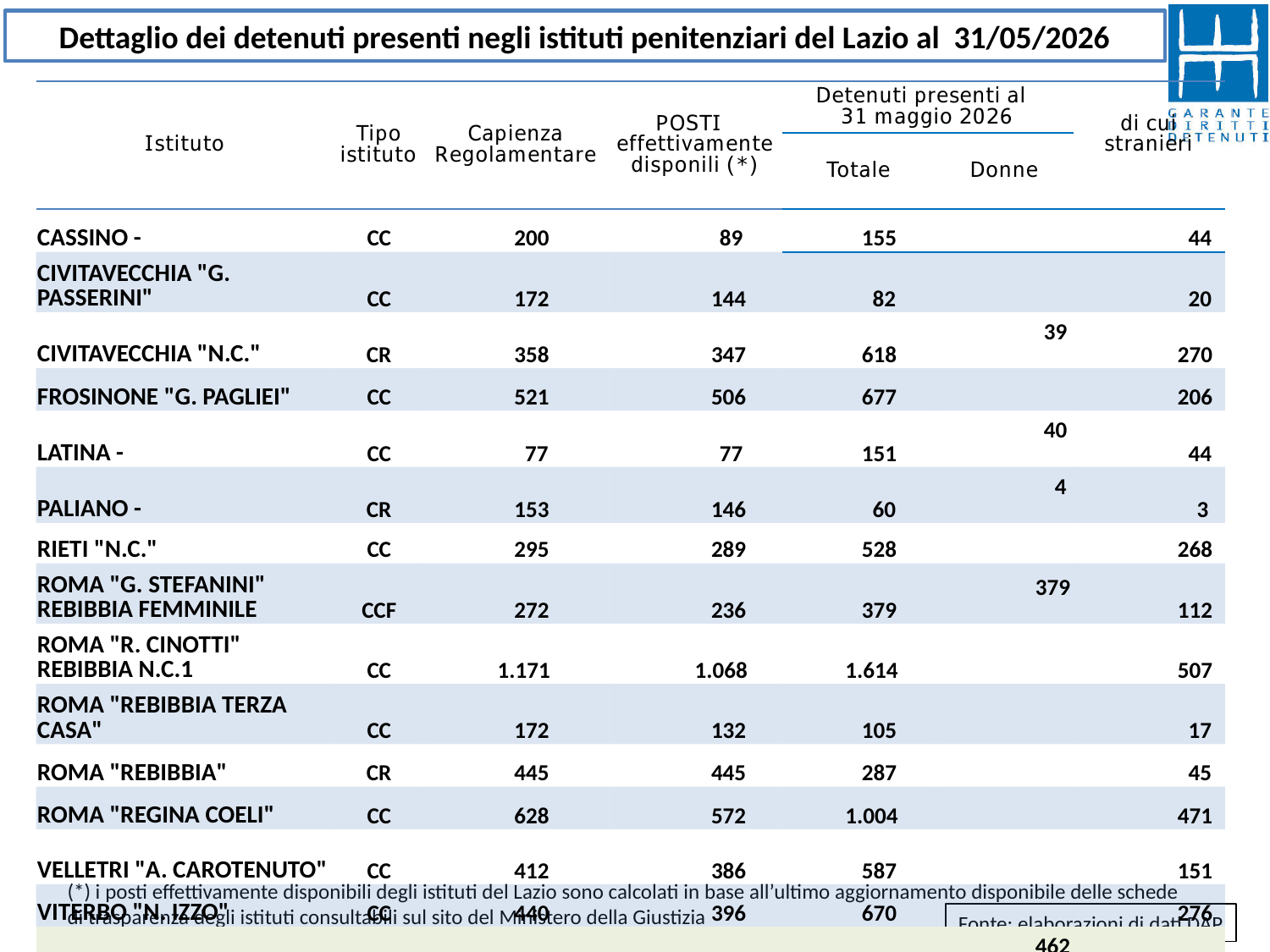

Dettaglio dei detenuti presenti negli istituti penitenziari del Lazio al  31/05/2026
| Istituto | Tipo istituto | Capienza Regolamentare | POSTI effettivamente disponili (\*) | Detenuti presenti al 31 maggio 2026 |  | di cui stranieri |
| --- | --- | --- | --- | --- | --- | --- |
|  |  |  |  | Totale | Donne |  |
| CASSINO - | CC | 200 | 89 | 155 |  | 44 |
| CIVITAVECCHIA "G. PASSERINI" | CC | 172 | 144 | 82 |  | 20 |
| CIVITAVECCHIA "N.C." | CR | 358 | 347 | 618 | 39 | 270 |
| FROSINONE "G. PAGLIEI" | CC | 521 | 506 | 677 |  | 206 |
| LATINA - | CC | 77 | 77 | 151 | 40 | 44 |
| PALIANO - | CR | 153 | 146 | 60 | 4 | 3 |
| RIETI "N.C." | CC | 295 | 289 | 528 |  | 268 |
| ROMA "G. STEFANINI" REBIBBIA FEMMINILE | CCF | 272 | 236 | 379 | 379 | 112 |
| ROMA "R. CINOTTI" REBIBBIA N.C.1 | CC | 1.171 | 1.068 | 1.614 |  | 507 |
| ROMA "REBIBBIA TERZA CASA" | CC | 172 | 132 | 105 |  | 17 |
| ROMA "REBIBBIA" | CR | 445 | 445 | 287 |  | 45 |
| ROMA "REGINA COELI" | CC | 628 | 572 | 1.004 |  | 471 |
| VELLETRI "A. CAROTENUTO" | CC | 412 | 386 | 587 |  | 151 |
| VITERBO "N. IZZO" | CC | 440 | 396 | 670 |  | 276 |
| TOTALE |  | 5.316 | 4.833 | 6.917 | 462 | 2.434 |
(*) i posti effettivamente disponibili degli istituti del Lazio sono calcolati in base all’ultimo aggiornamento disponibile delle schede di trasparenza degli istituti consultabili sul sito del Ministero della Giustizia
Fonte: elaborazioni di dati DAP